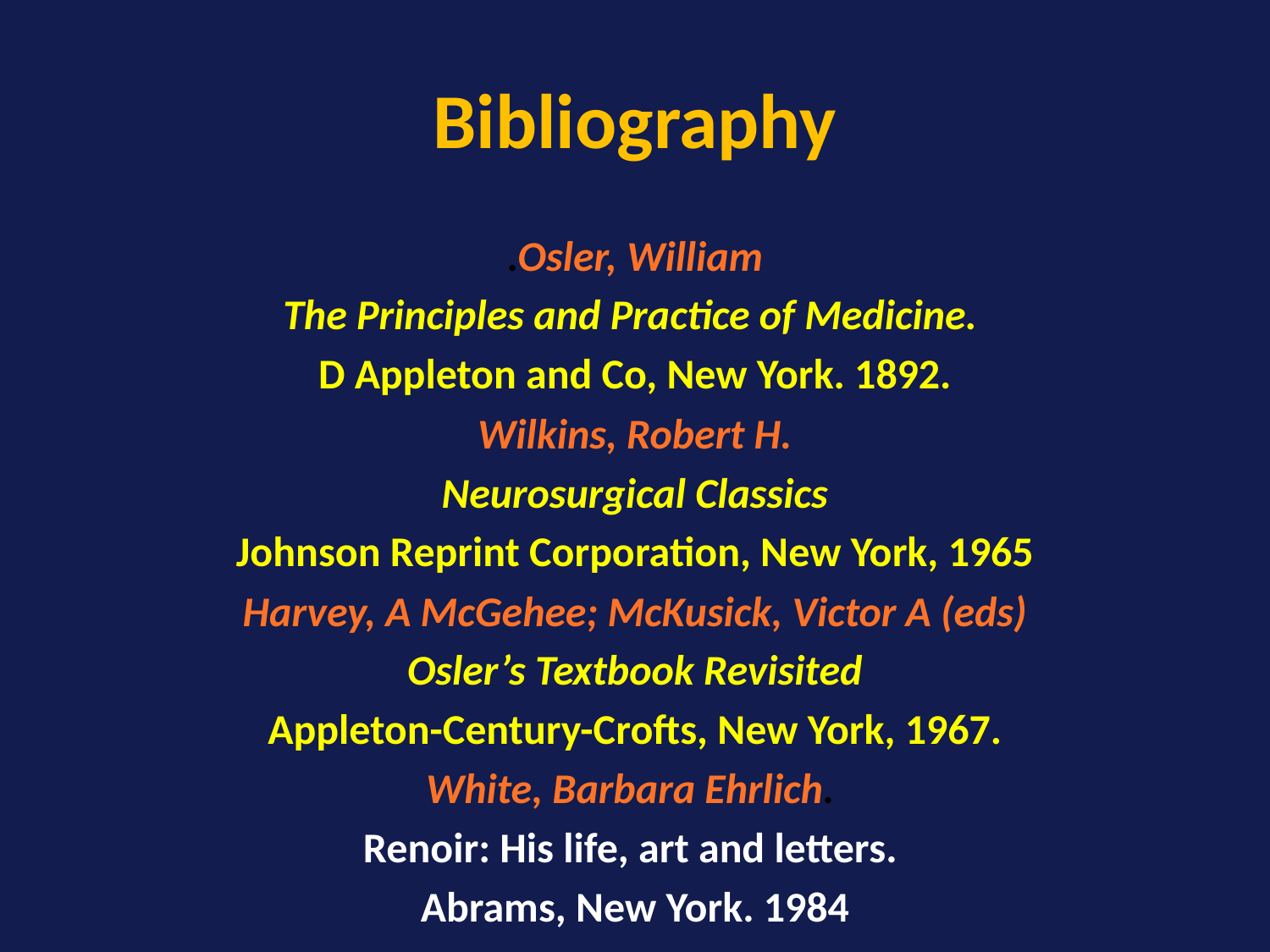

# Bibliography
.Osler, William
The Principles and Practice of Medicine.
D Appleton and Co, New York. 1892.
Wilkins, Robert H.
Neurosurgical Classics
Johnson Reprint Corporation, New York, 1965
Harvey, A McGehee; McKusick, Victor A (eds)
Osler’s Textbook Revisited
Appleton-Century-Crofts, New York, 1967.
White, Barbara Ehrlich.
Renoir: His life, art and letters.
Abrams, New York. 1984